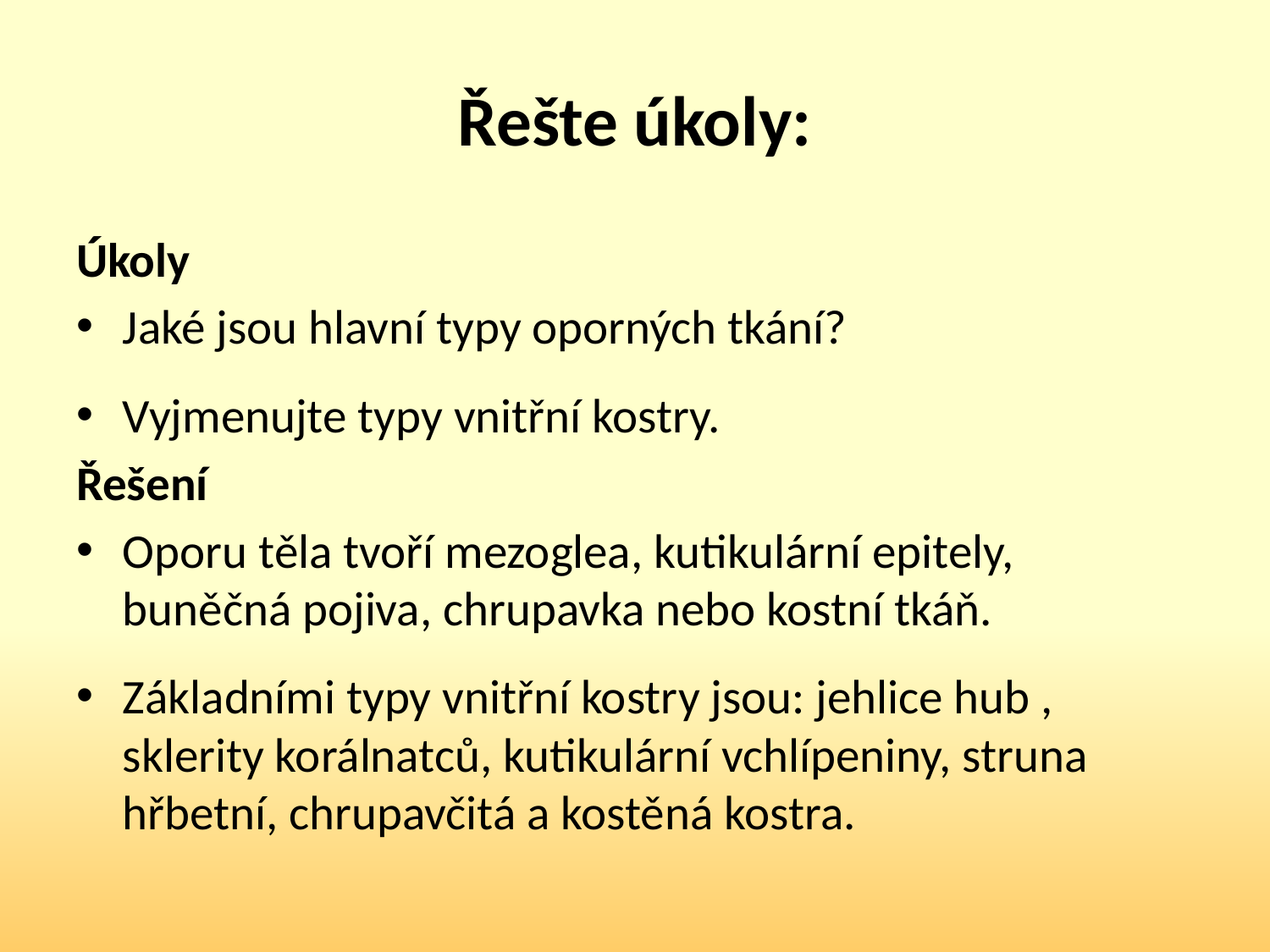

# Řešte úkoly:
Úkoly
Jaké jsou hlavní typy oporných tkání?
Vyjmenujte typy vnitřní kostry.
Řešení
Oporu těla tvoří mezoglea, kutikulární epitely, buněčná pojiva, chrupavka nebo kostní tkáň.
Základními typy vnitřní kostry jsou: jehlice hub , sklerity korálnatců, kutikulární vchlípeniny, struna hřbetní, chrupavčitá a kostěná kostra.